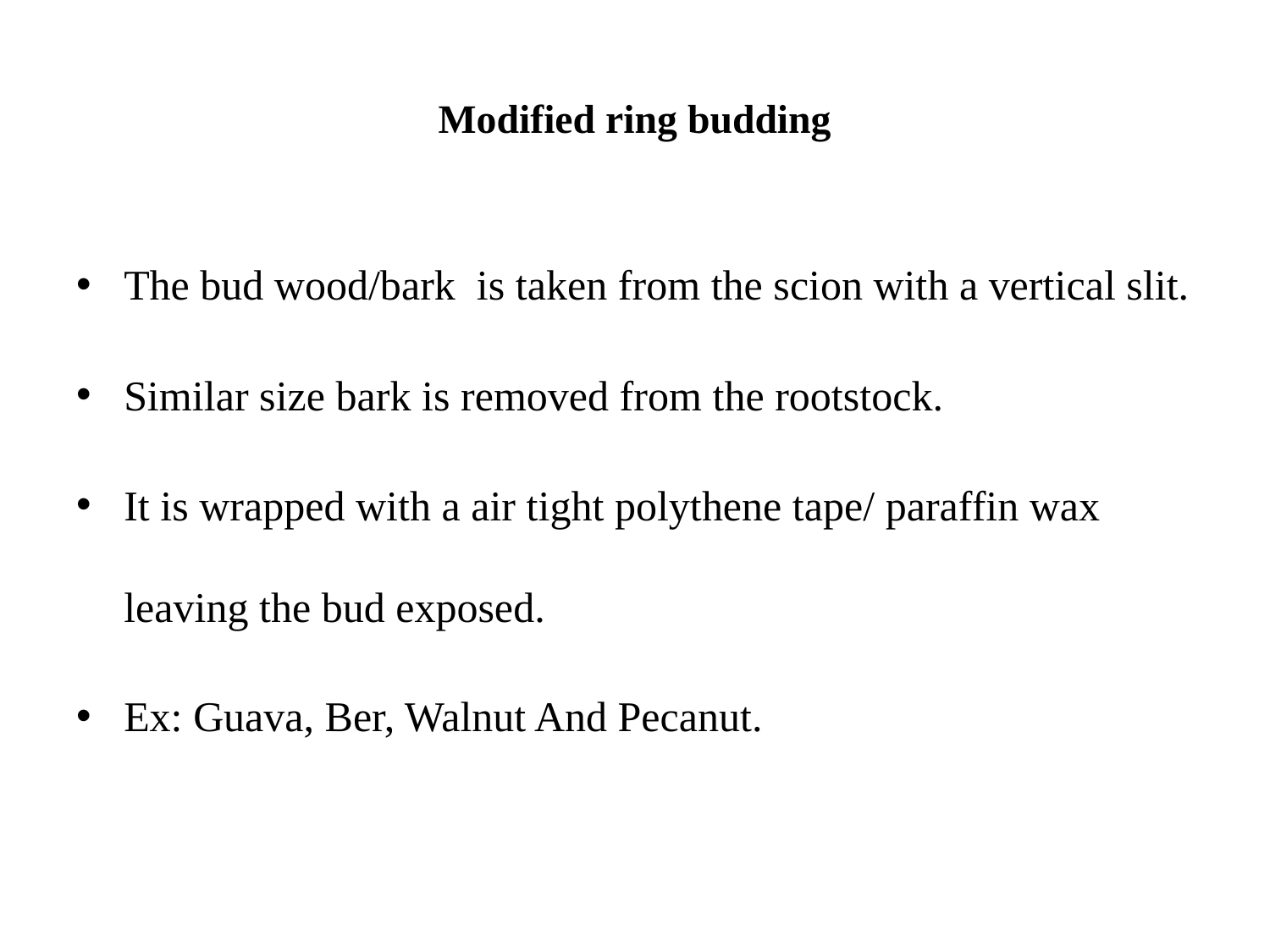

# Modified ring budding
The bud wood/bark  is taken from the scion with a vertical slit.
Similar size bark is removed from the rootstock.
It is wrapped with a air tight polythene tape/ paraffin wax leaving the bud exposed.
Ex: Guava, Ber, Walnut And Pecanut.